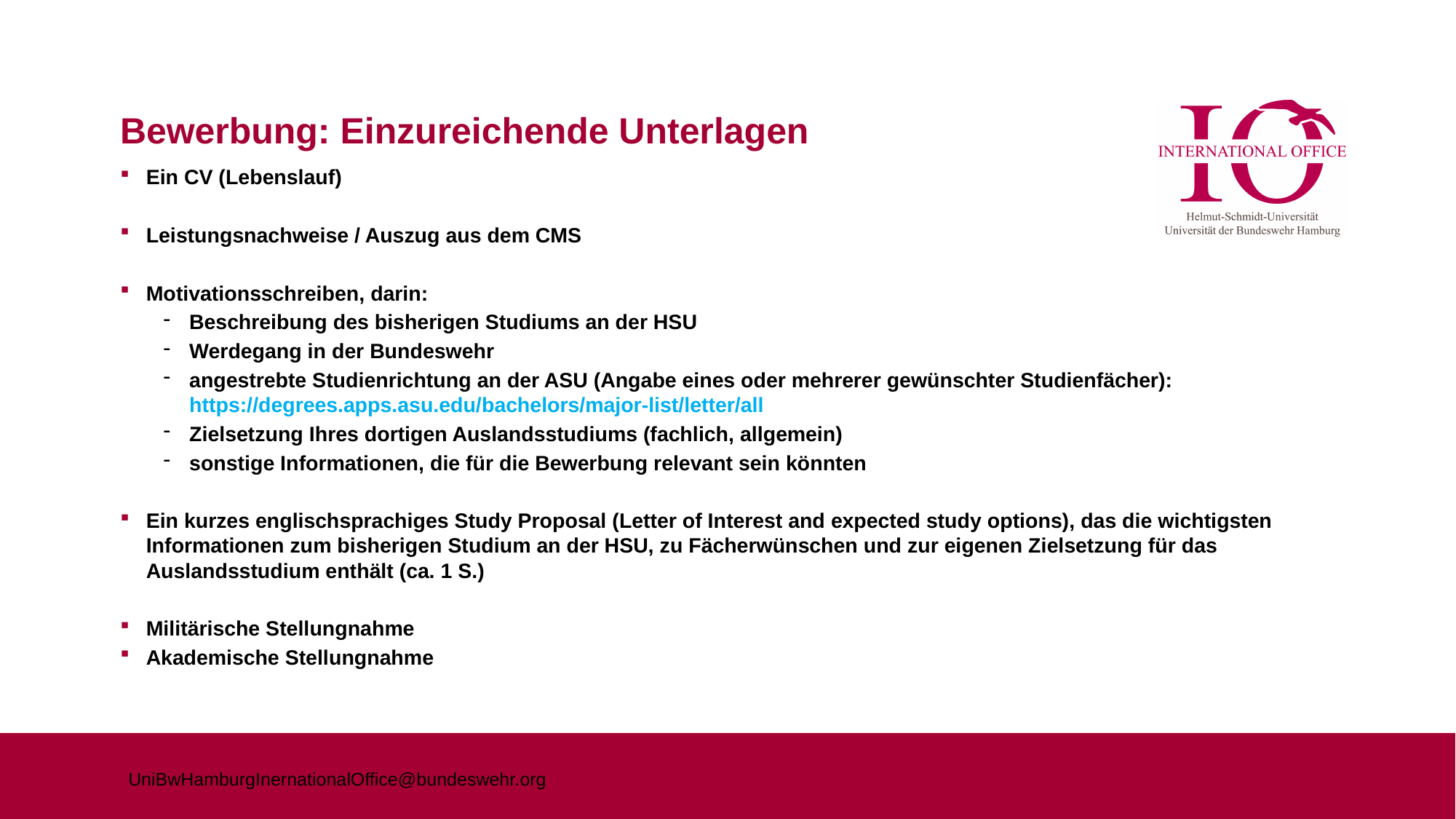

# Bewerbung: Einzureichende Unterlagen
Ein CV (Lebenslauf)

Leistungsnachweise / Auszug aus dem CMS

Motivationsschreiben, darin:
Beschreibung des bisherigen Studiums an der HSU
Werdegang in der Bundeswehr
angestrebte Studienrichtung an der ASU (Angabe eines oder mehrerer gewünschter Studienfächer): https://degrees.apps.asu.edu/bachelors/major-list/letter/all
Zielsetzung Ihres dortigen Auslandsstudiums (fachlich, allgemein)
sonstige Informationen, die für die Bewerbung relevant sein könnten

Ein kurzes englischsprachiges Study Proposal (Letter of Interest and expected study options), das die wichtigsten Informationen zum bisherigen Studium an der HSU, zu Fächerwünschen und zur eigenen Zielsetzung für das Auslandsstudium enthält (ca. 1 S.)

Militärische Stellungnahme
Akademische Stellungnahme